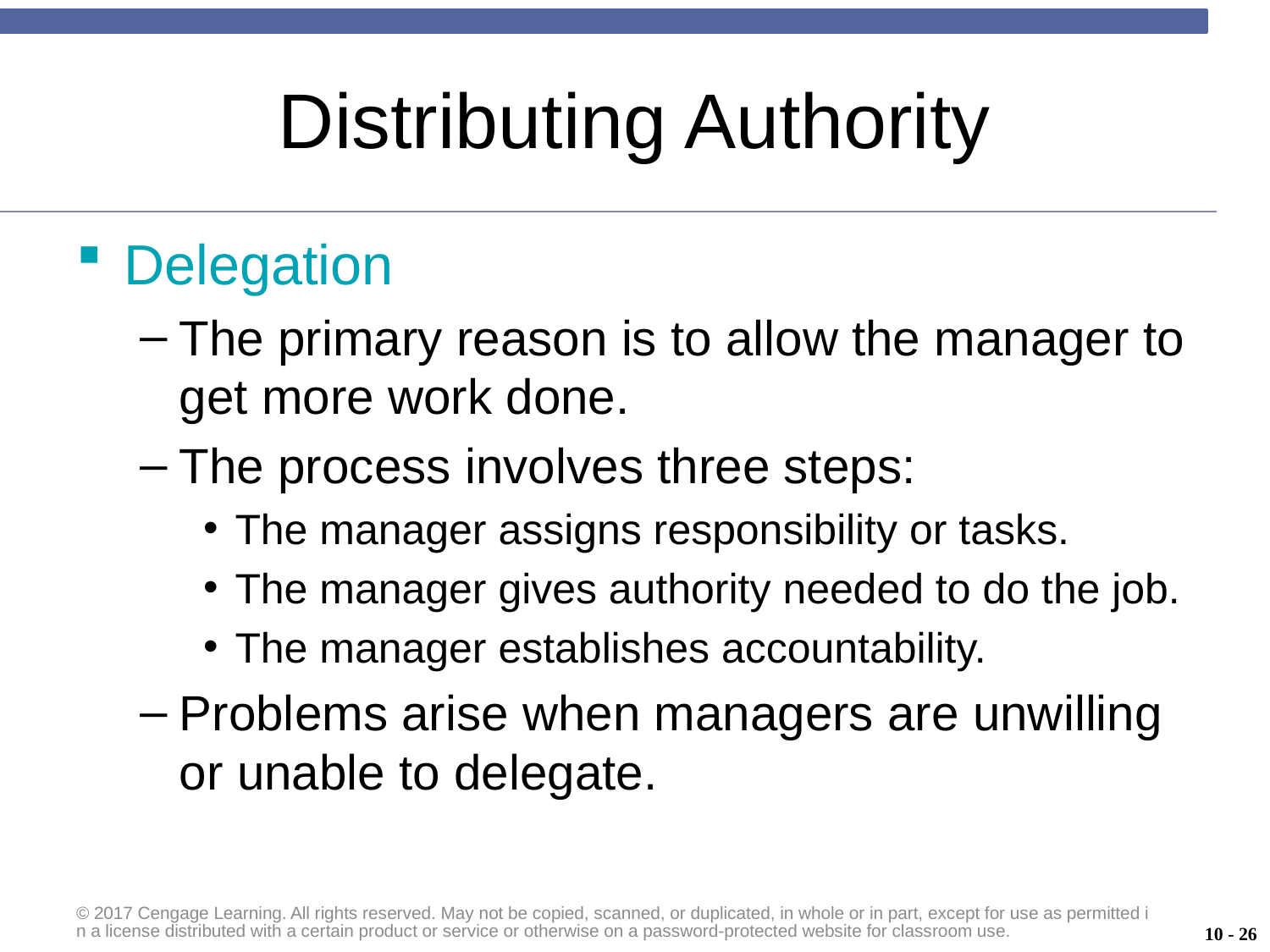

# Distributing Authority
Delegation
The primary reason is to allow the manager to get more work done.
The process involves three steps:
The manager assigns responsibility or tasks.
The manager gives authority needed to do the job.
The manager establishes accountability.
Problems arise when managers are unwilling or unable to delegate.
© 2017 Cengage Learning. All rights reserved. May not be copied, scanned, or duplicated, in whole or in part, except for use as permitted in a license distributed with a certain product or service or otherwise on a password-protected website for classroom use.